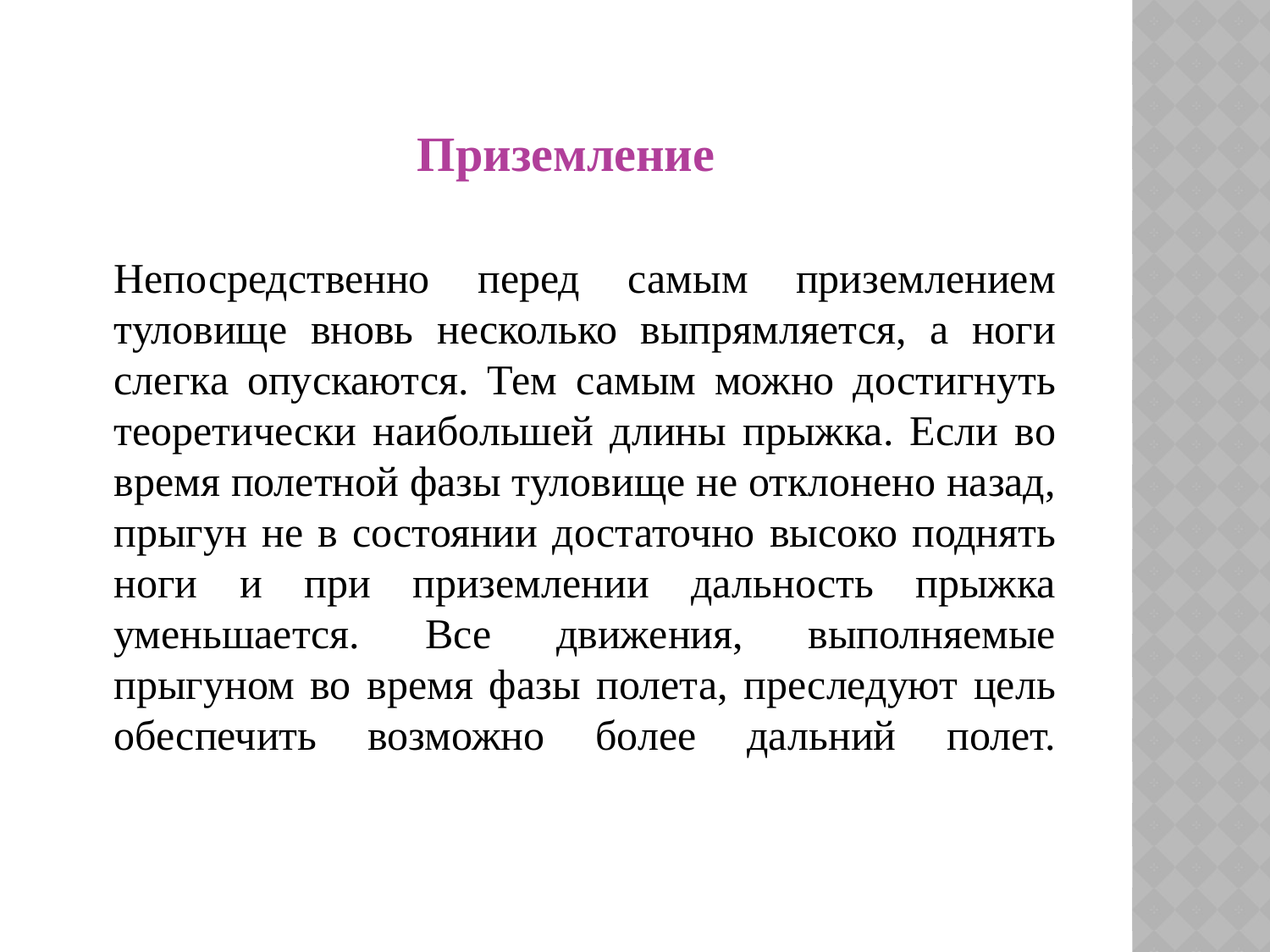

П
Приземление
Непосредственно перед самым приземлением туловище вновь несколько выпрямляется, а ноги слегка опускаются. Тем самым можно достигнуть теоретически наибольшей длины прыжка. Если во время полетной фазы туловище не отклонено назад, прыгун не в состоянии достаточно высоко поднять ноги и при приземлении дальность прыжка уменьшается. Все движения, выполняемые прыгуном во время фазы полета, преследуют цель обеспечить возможно более дальний полет.